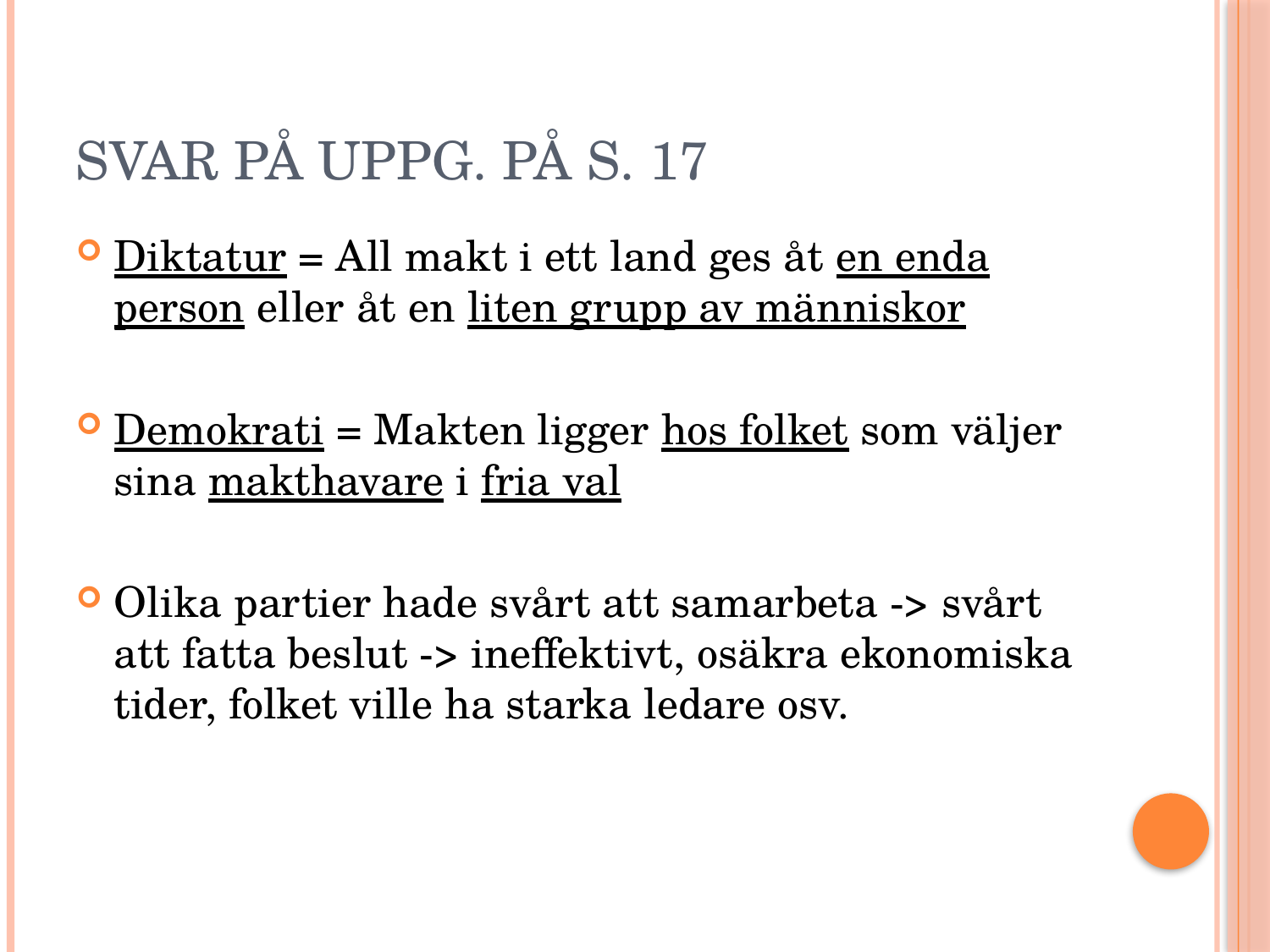

# Svar på uppg. på s. 17
Diktatur = All makt i ett land ges åt en enda person eller åt en liten grupp av människor

Demokrati = Makten ligger hos folket som väljer sina makthavare i fria val

Olika partier hade svårt att samarbeta -> svårt att fatta beslut -> ineffektivt, osäkra ekonomiska tider, folket ville ha starka ledare osv.